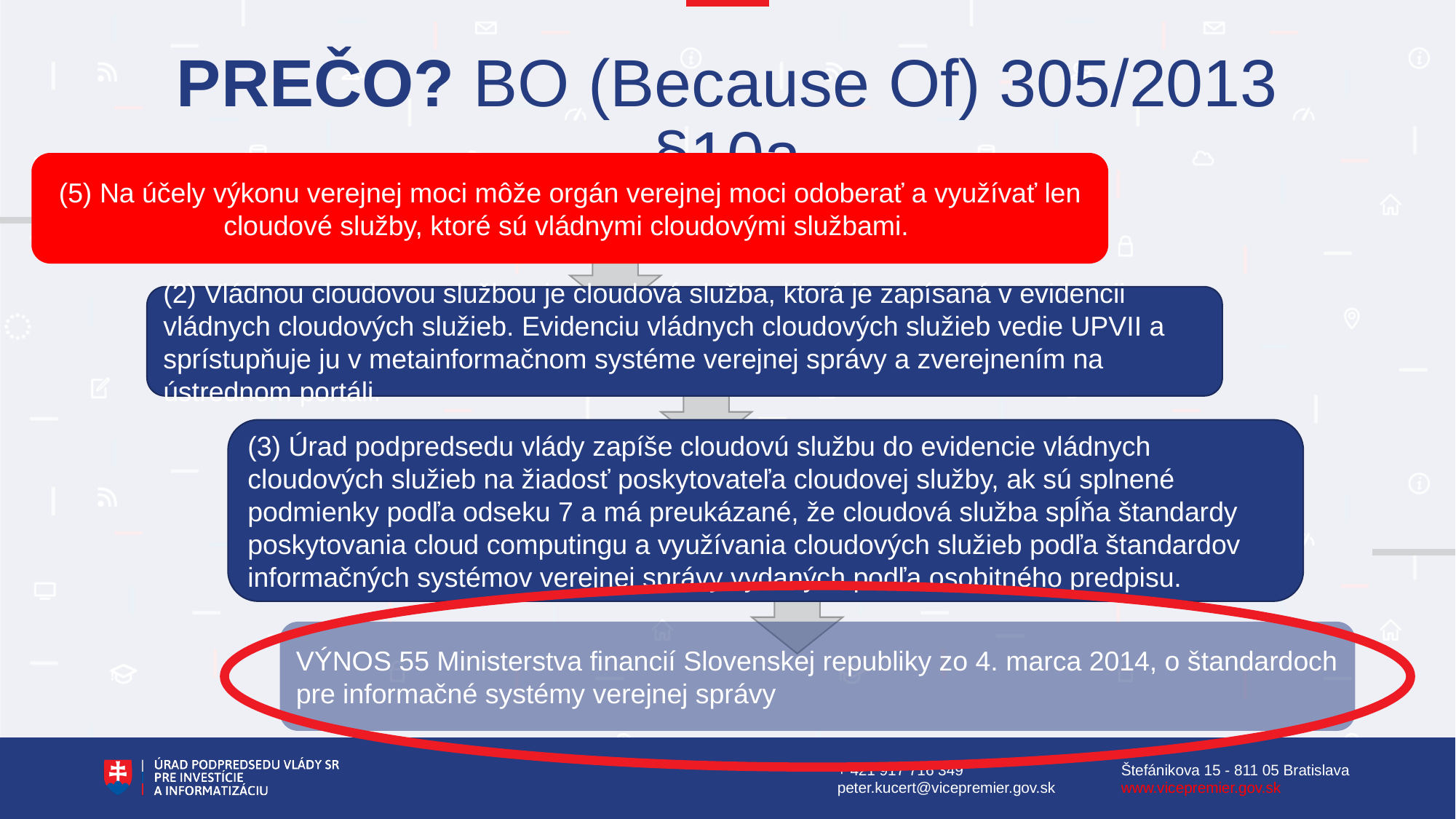

# PREČO? BO (Because Of) 305/2013 §10a
(5) Na účely výkonu verejnej moci môže orgán verejnej moci odoberať a využívať len cloudové služby, ktoré sú vládnymi cloudovými službami.

(2) Vládnou cloudovou službou je cloudová služba, ktorá je zapísaná v evidencii vládnych cloudových služieb. Evidenciu vládnych cloudových služieb vedie UPVII a sprístupňuje ju v metainformačnom systéme verejnej správy a zverejnením na ústrednom portáli.

(3) Úrad podpredsedu vlády zapíše cloudovú službu do evidencie vládnych cloudových služieb na žiadosť poskytovateľa cloudovej služby, ak sú splnené podmienky podľa odseku 7 a má preukázané, že cloudová služba spĺňa štandardy poskytovania cloud computingu a využívania cloudových služieb podľa štandardov informačných systémov verejnej správy vydaných podľa osobitného predpisu.

VÝNOS 55 Ministerstva financií Slovenskej republiky zo 4. marca 2014, o štandardoch pre informačné systémy verejnej správy